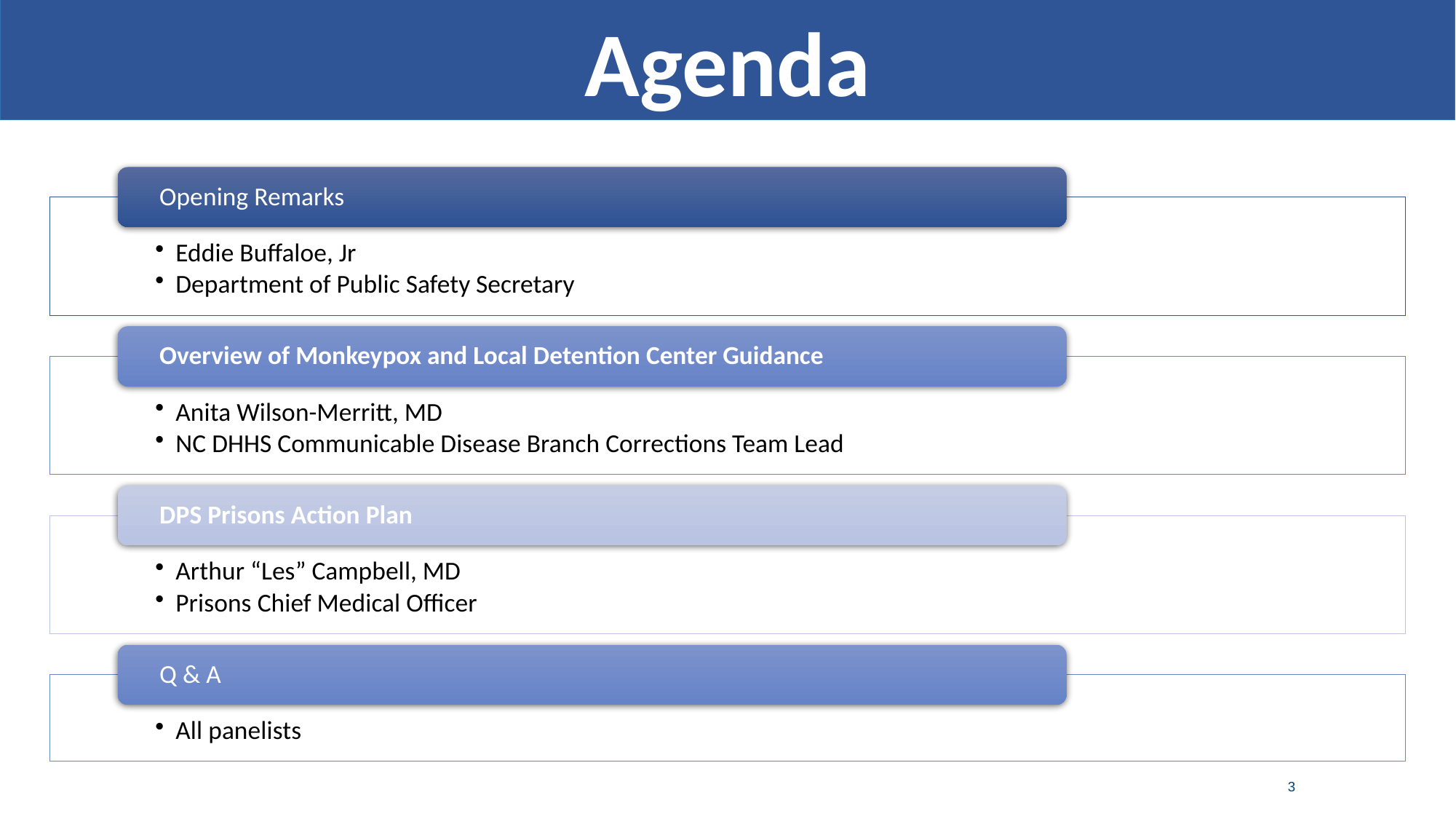

Agenda
#
Eddie Buffaloe, Jr
Department of Public Safety Secretary
Opening Remarks
Anita Wilson-Merritt, MD
NC DHHS Communicable Disease Branch Corrections Team Lead
Overview of Monkeypox and Local Detention Center Guidance
Arthur “Les” Campbell, MD
Prisons Chief Medical Officer
DPS Prisons Action Plan
All panelists
Q & A
3